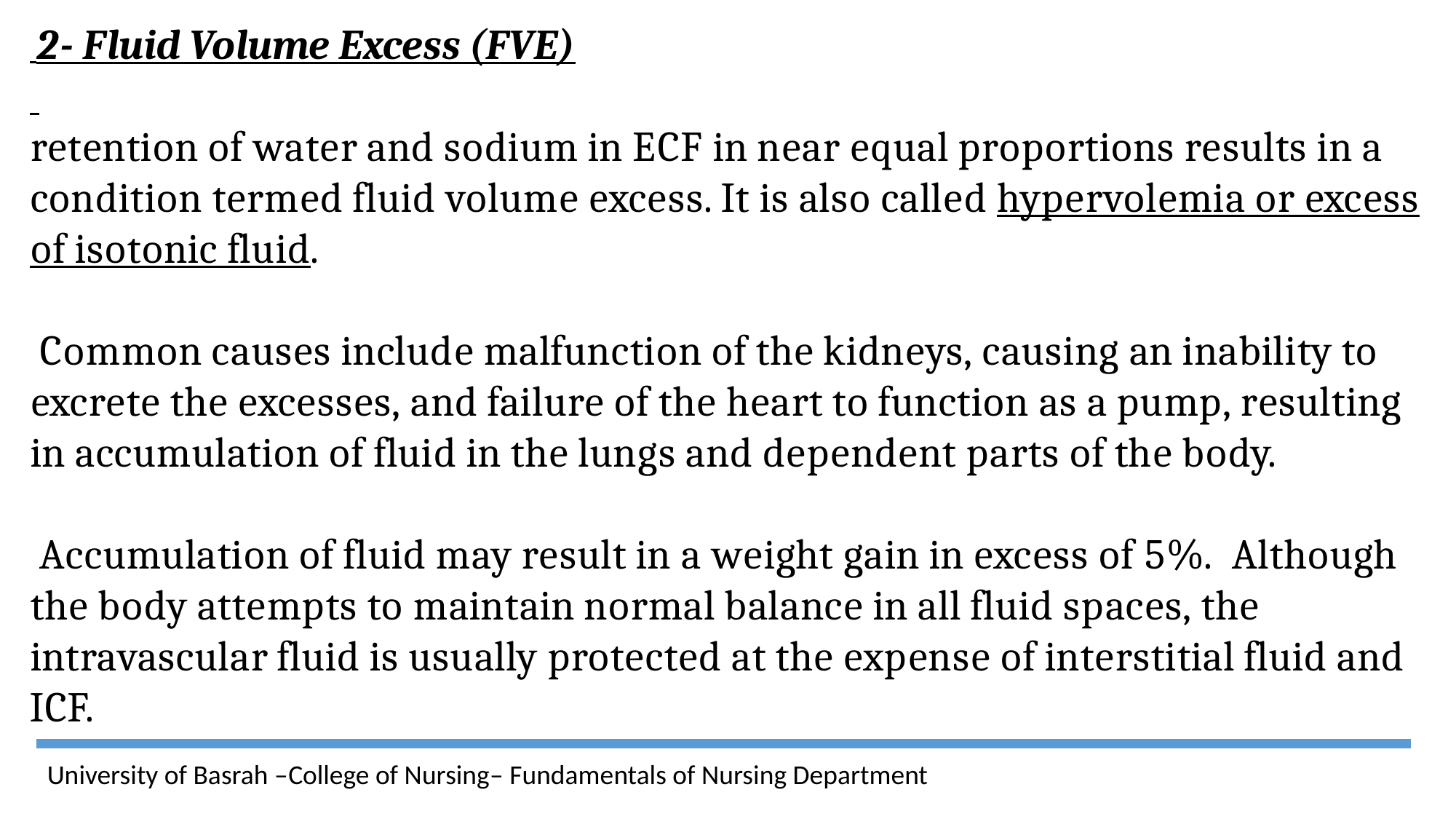

2- Fluid Volume Excess (FVE)

retention of water and sodium in ECF in near equal proportions results in a condition termed fluid volume excess. It is also called hypervolemia or excess of isotonic fluid.

 Common causes include malfunction of the kidneys, causing an inability to excrete the excesses, and failure of the heart to function as a pump, resulting in accumulation of fluid in the lungs and dependent parts of the body.

 Accumulation of fluid may result in a weight gain in excess of 5%.  Although the body attempts to maintain normal balance in all fluid spaces, the intravascular fluid is usually protected at the expense of interstitial fluid and ICF.

University of Basrah –College of Nursing– Fundamentals of Nursing Department